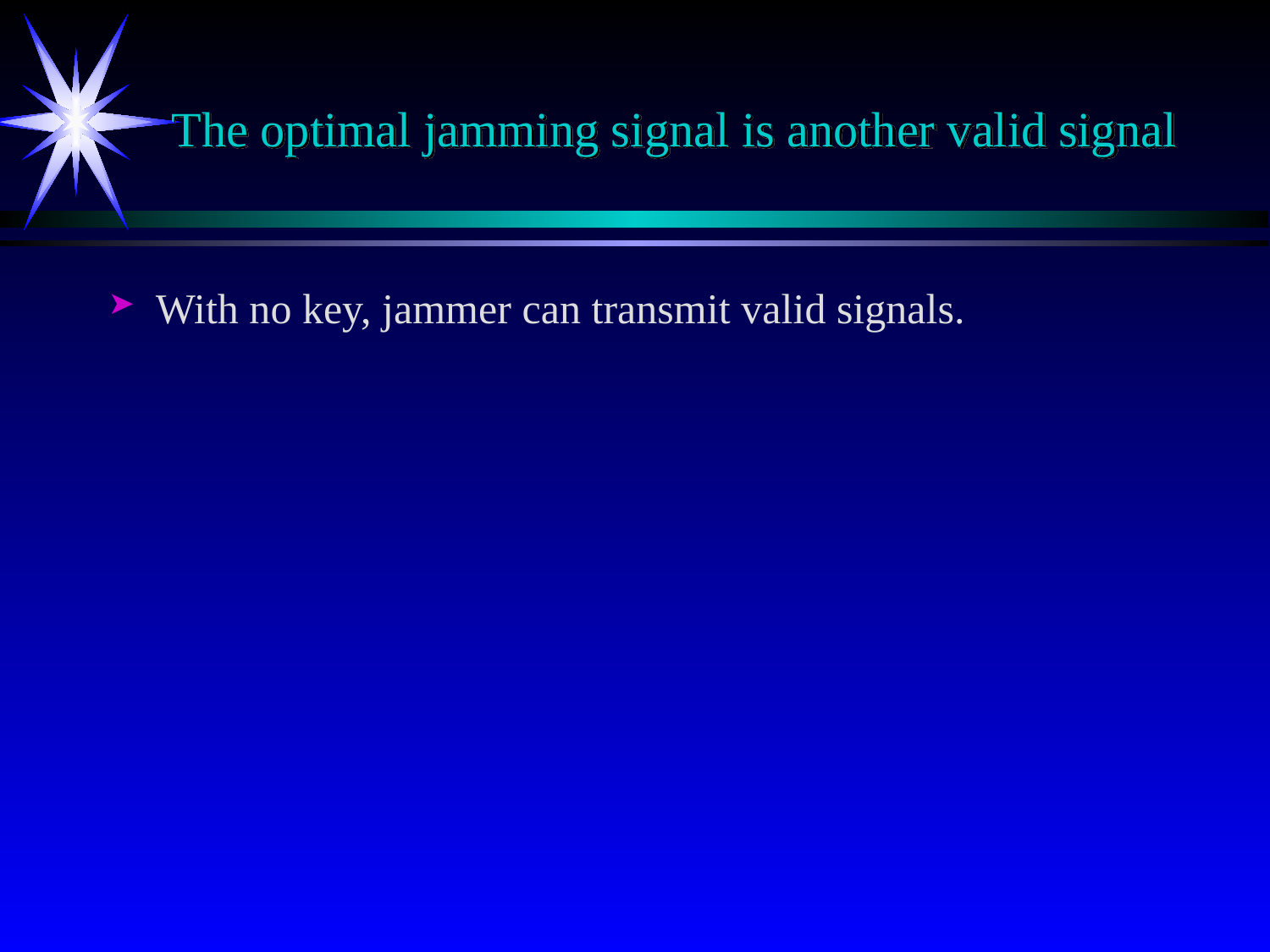

# The optimal jamming signal is another valid signal
With no key, jammer can transmit valid signals.